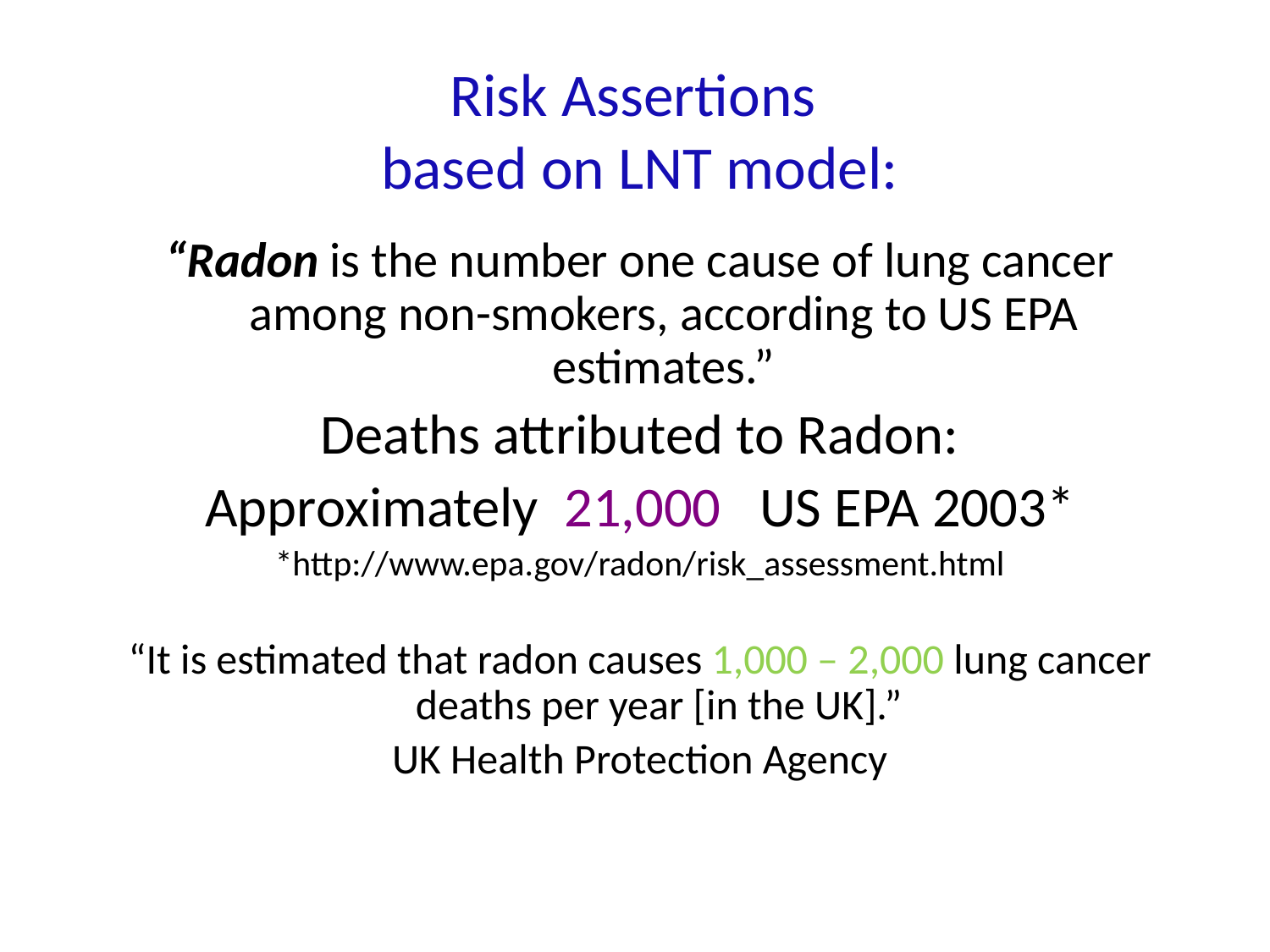

# Risk Assertions based on LNT model:
“Radon is the number one cause of lung cancer among non-smokers, according to US EPA estimates.”
Deaths attributed to Radon:
Approximately  21,000   US EPA 2003*
*http://www.epa.gov/radon/risk_assessment.html

“It is estimated that radon causes 1,000 – 2,000 lung cancer deaths per year [in the UK].”
UK Health Protection Agency